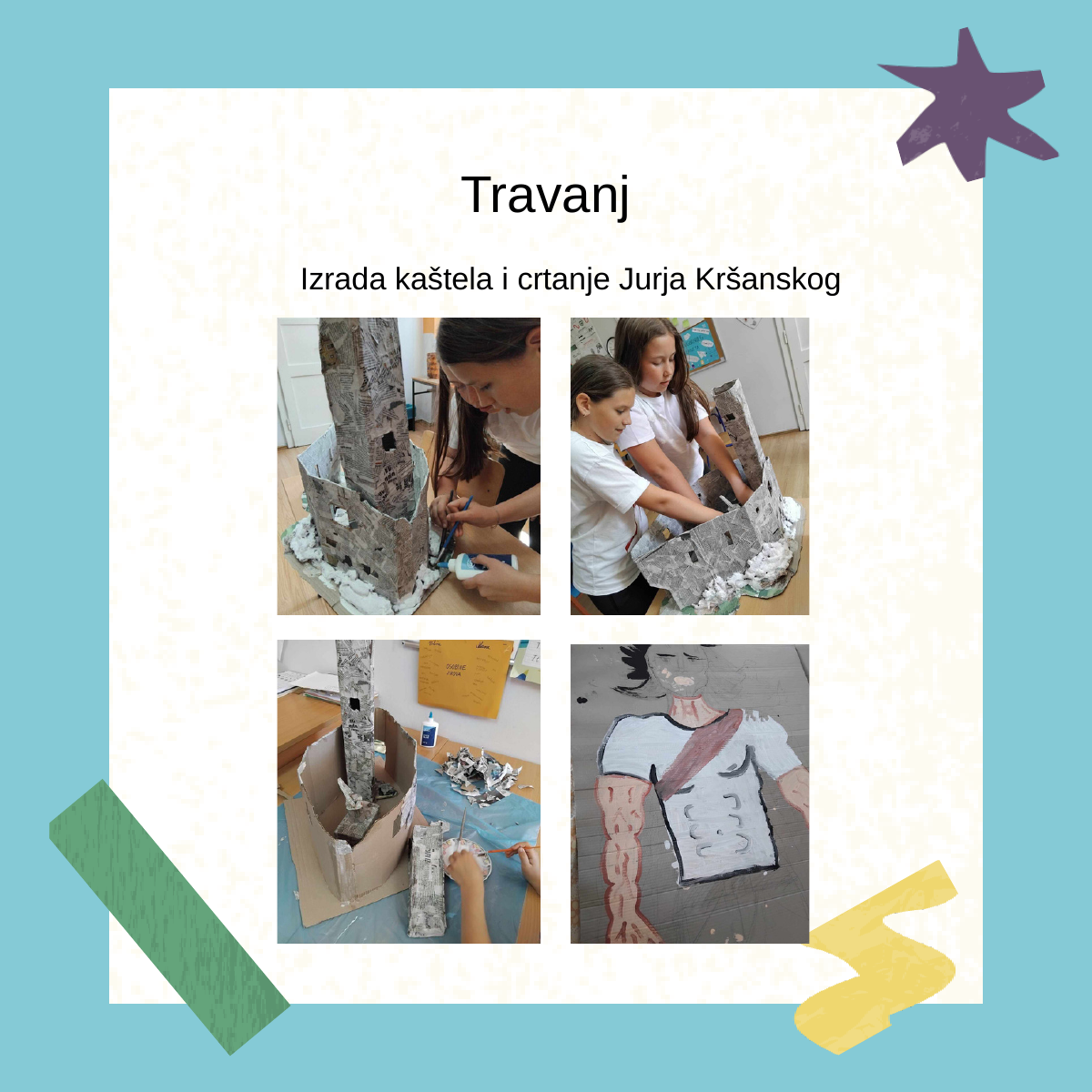

Travanj
Izrada kaštela i crtanje Jurja Kršanskog